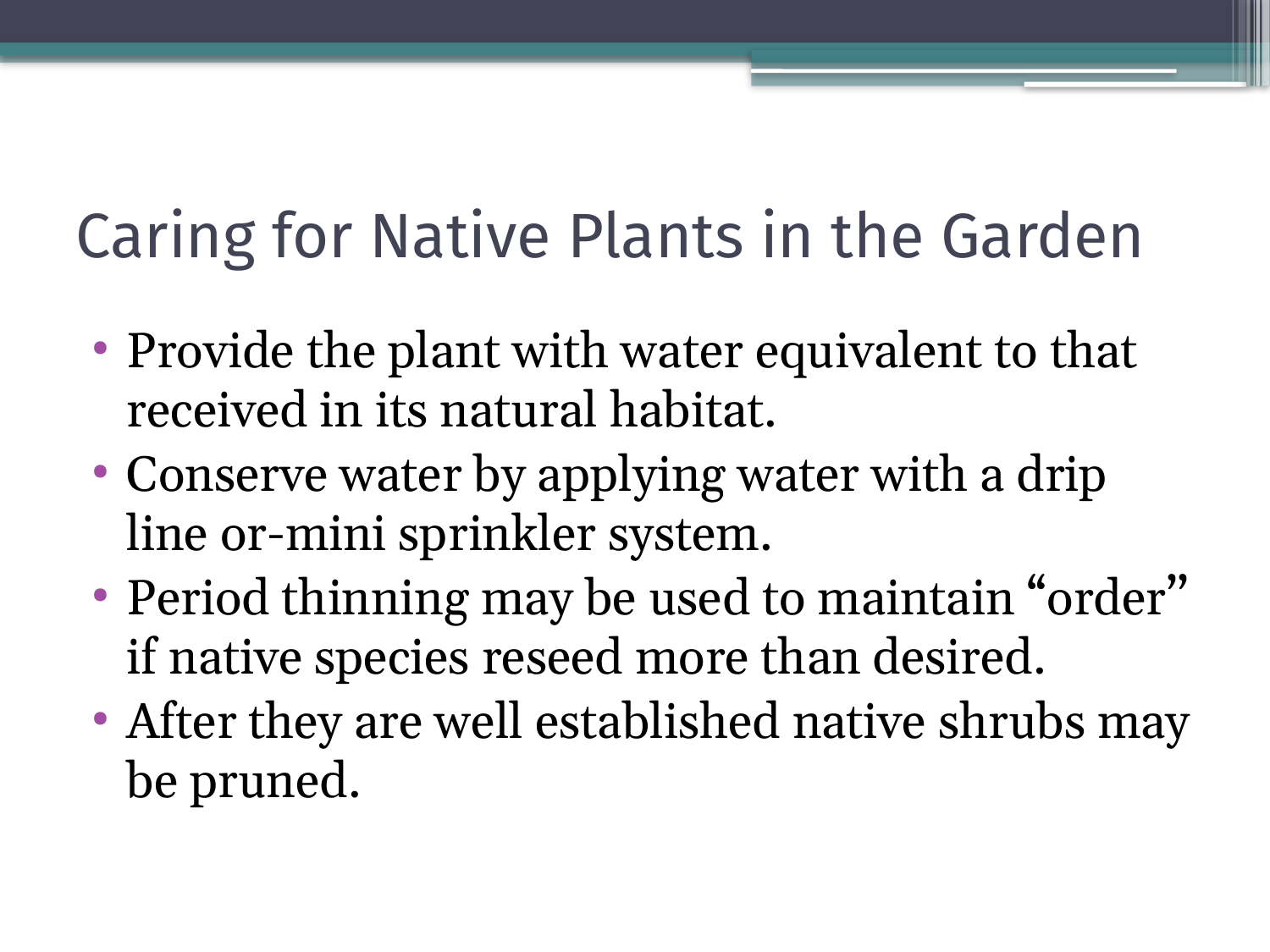

# Caring for Native Plants in the Garden
Provide the plant with water equivalent to that received in its natural habitat.
Conserve water by applying water with a drip line or-mini sprinkler system.
Period thinning may be used to maintain “order’’ if native species reseed more than desired.
After they are well established native shrubs may be pruned.